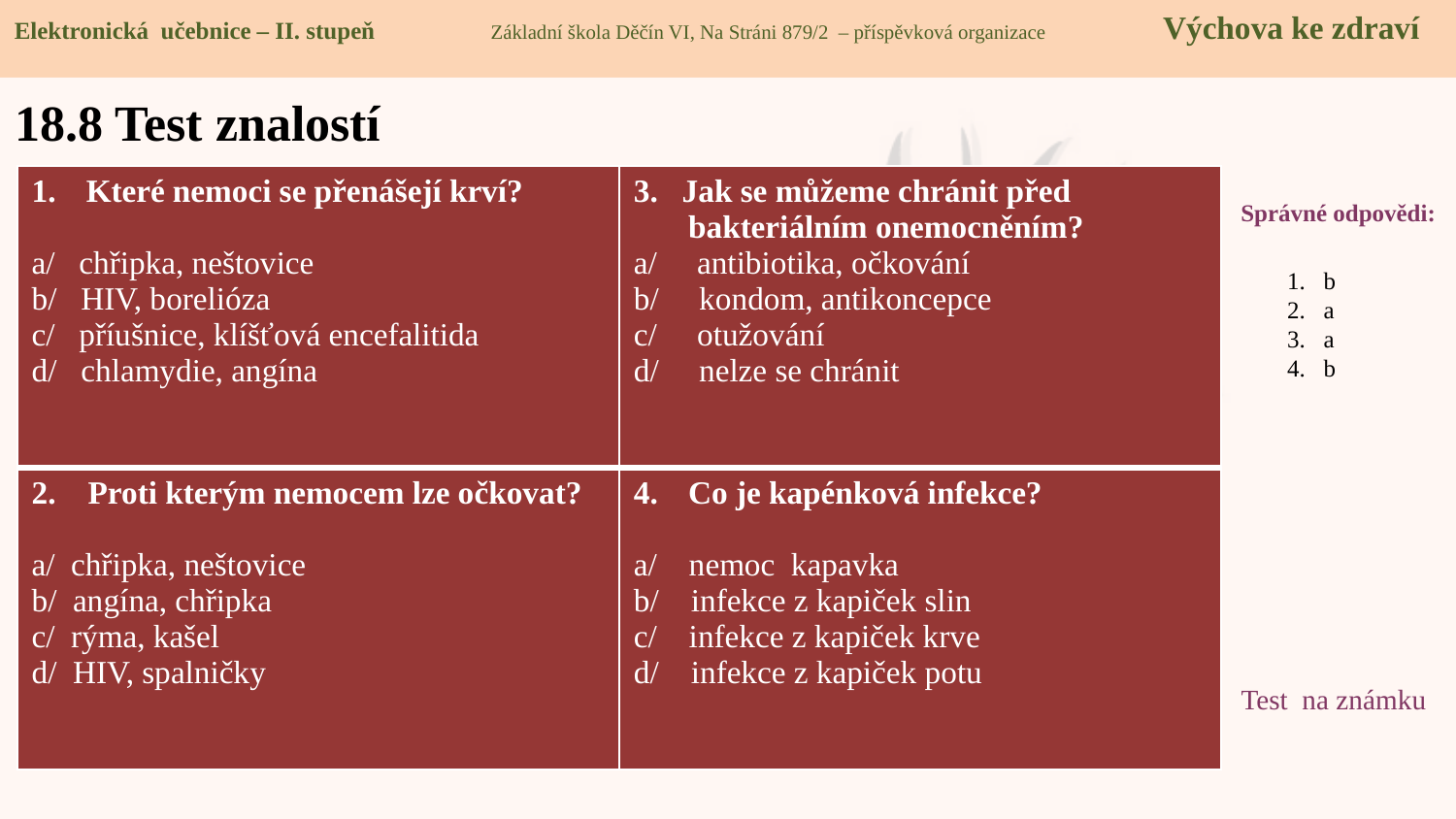

Elektronická  učebnice - II. stupeň                      Základní škola Děčín VI, Na Stráni 879/2  – příspěvková organizace                      	                             Chemie

Elektronická  učebnice – II. stupeň                   Základní škola Děčín VI, Na Stráni 879/2  – příspěvková organizace                       Výchova ke zdraví

# 18.8 Test znalostí
| Které nemoci se přenášejí krví? a/ chřipka, neštovice b/ HIV, borelióza c/ příušnice, klíšťová encefalitida d/ chlamydie, angína | 3. Jak se můžeme chránit před bakteriálním onemocněním? a/ antibiotika, očkování b/ kondom, antikoncepce c/ otužování d/ nelze se chránit |
| --- | --- |
| 2. Proti kterým nemocem lze očkovat? a/ chřipka, neštovice b/ angína, chřipka c/ rýma, kašel d/ HIV, spalničky | Co je kapénková infekce? a/ nemoc kapavka b/ infekce z kapiček slin c/ infekce z kapiček krve d/ infekce z kapiček potu |
Správné odpovědi:

b
a
a
b

Test  na známku